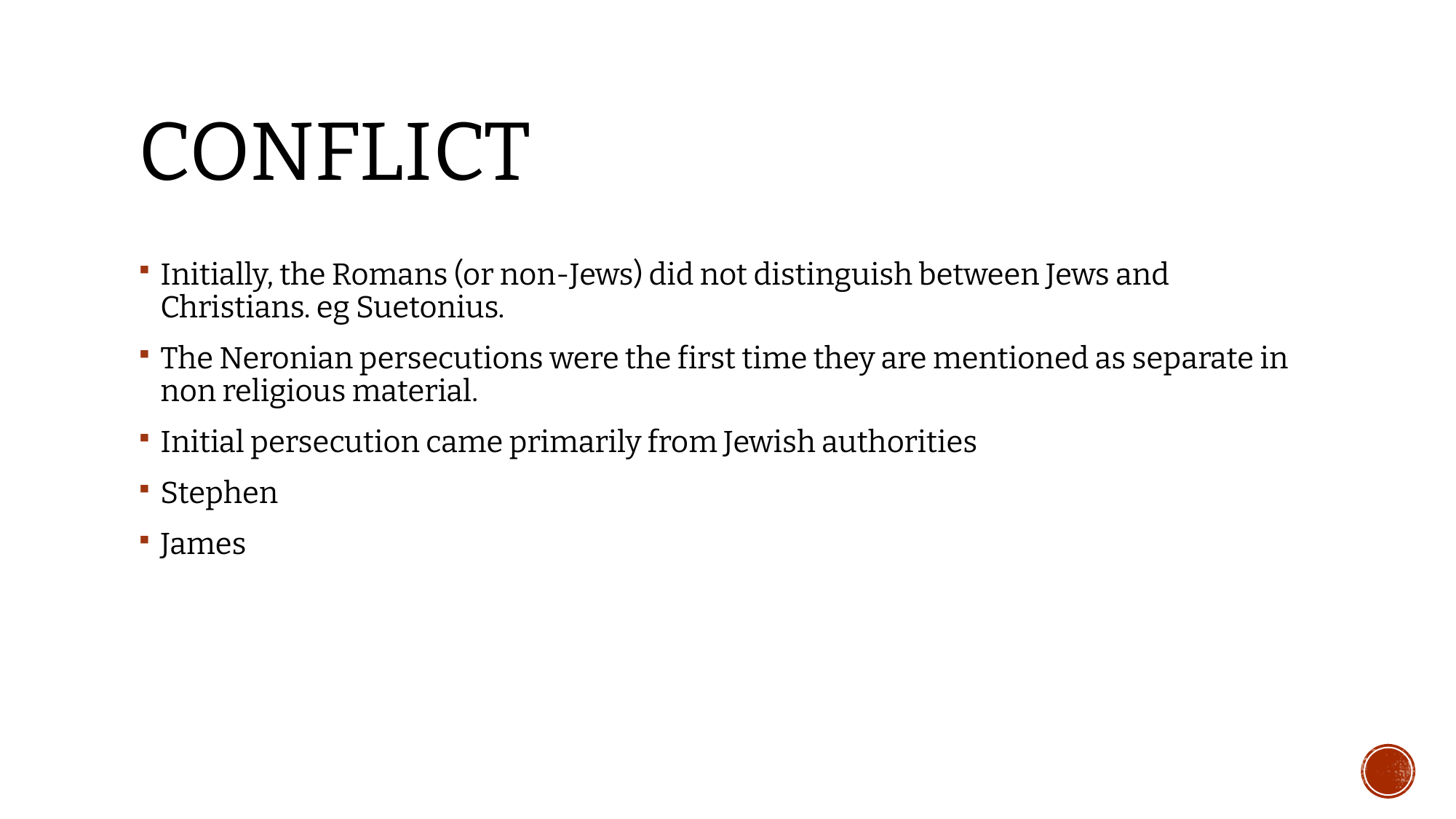

# Conflict
Initially, the Romans (or non-Jews) did not distinguish between Jews and Christians. eg Suetonius.
The Neronian persecutions were the first time they are mentioned as separate in non religious material.
Initial persecution came primarily from Jewish authorities
Stephen
James